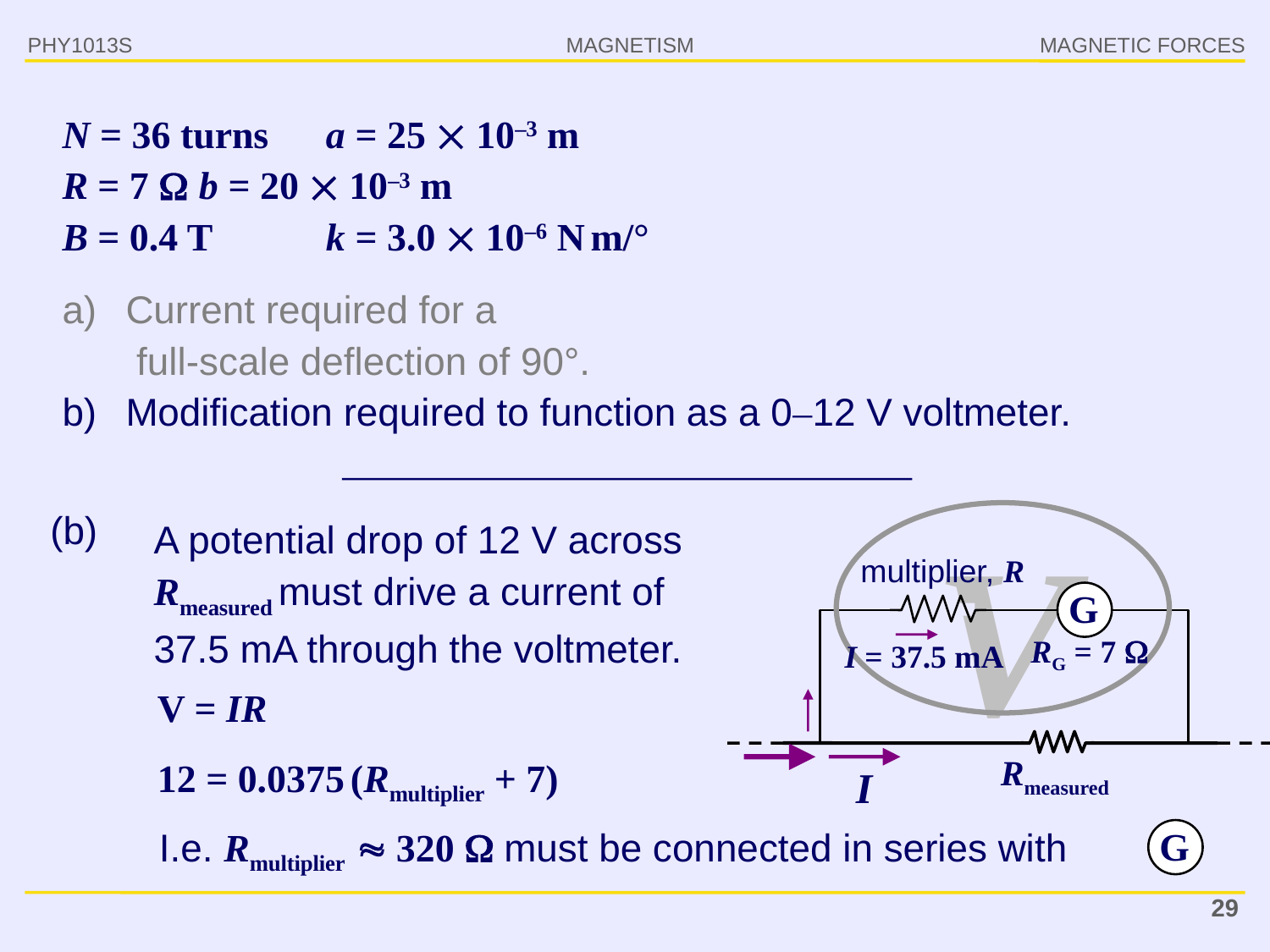

PHY1013S
MAGNETIC FORCES
N = 36 turns	 a = 25 × 10–3 m
R = 7 Ω	 b = 20 × 10–3 m
B = 0.4 T	 k = 3.0 × 10–6 N m/°
Current required for a
 full-scale deflection of 90°.
Modification required to function as a 0–12 V voltmeter.
V

(b)

A potential drop of 12 V across Rmeasured must drive a current of 37.5 mA through the voltmeter.
multiplier, R
G

RG = 7 Ω
I = 37.5 mA

V = IR

12 = 0.0375 (Rmultiplier + 7)

Rmeasured
I

I.e. Rmultiplier ≈ 320 Ω must be connected in series with
G

29